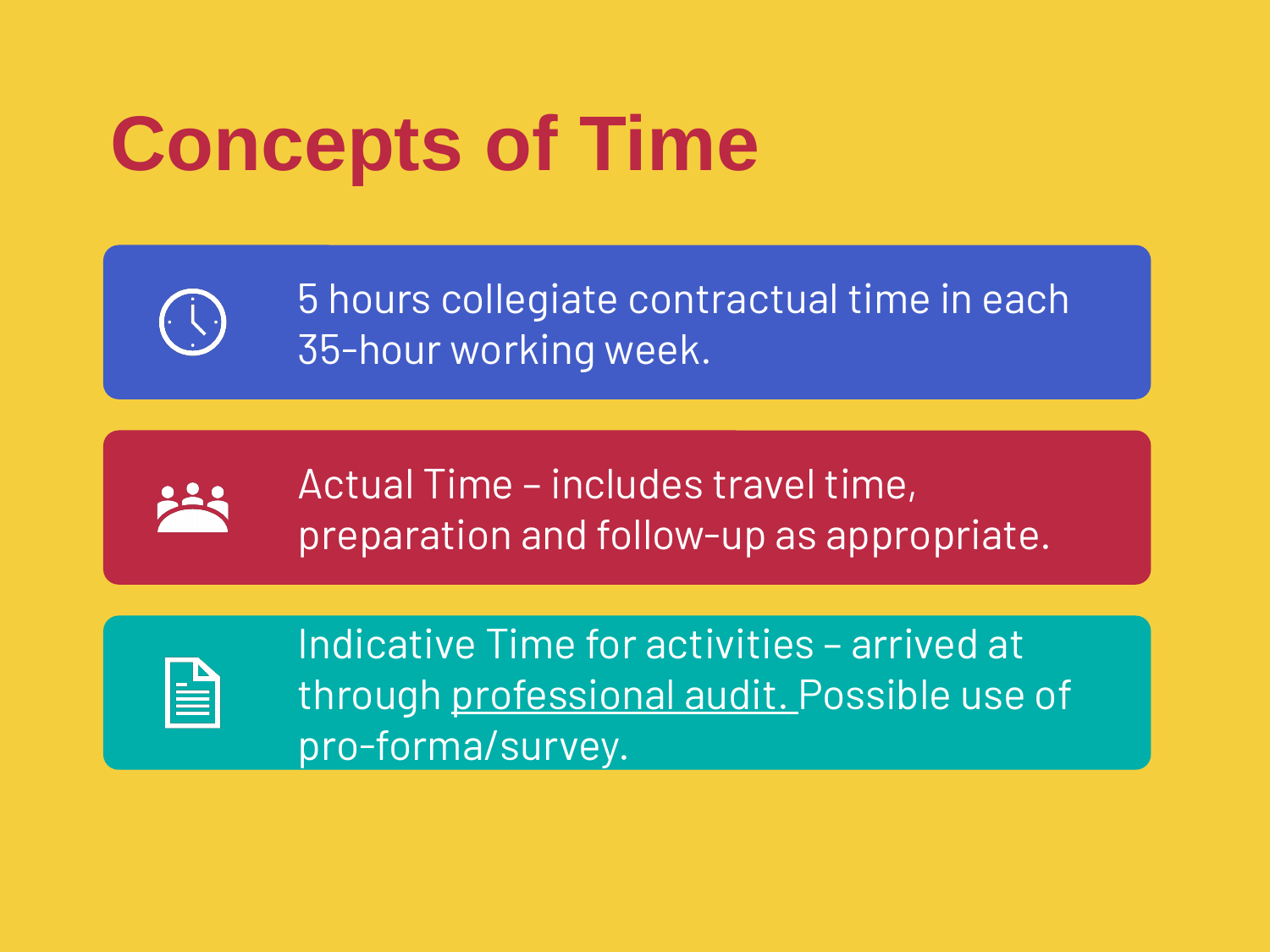

Concepts of Time

5 hours collegiate contractual time in each 35-hour working week.

Actual Time – includes travel time, preparation and follow-up as appropriate.

Indicative Time for activities – arrived at through professional audit. Possible use of pro-forma/survey.